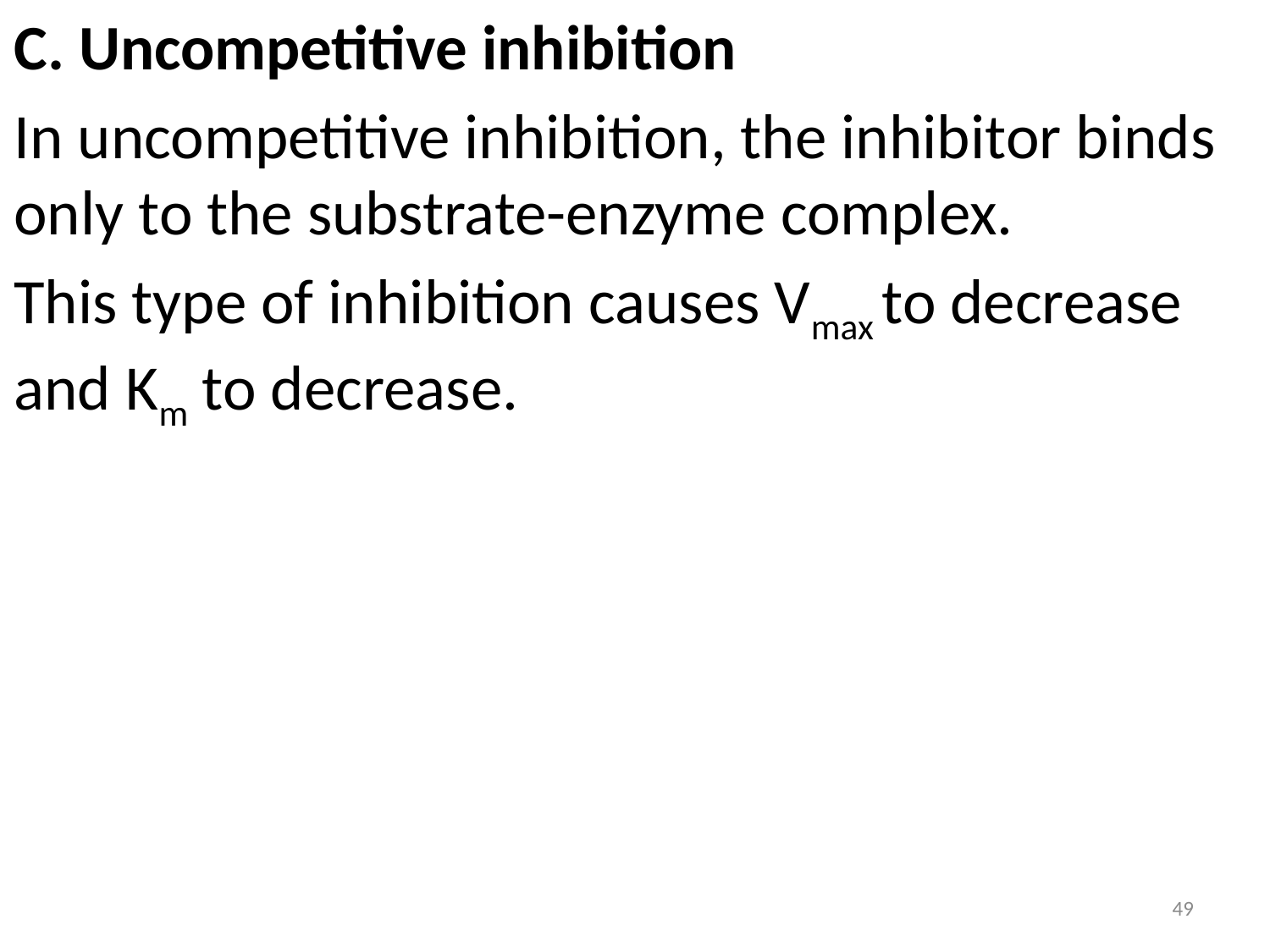

C. Uncompetitive inhibition
In uncompetitive inhibition, the inhibitor binds only to the substrate-enzyme complex.
This type of inhibition causes Vmax to decrease and Km to decrease.

49